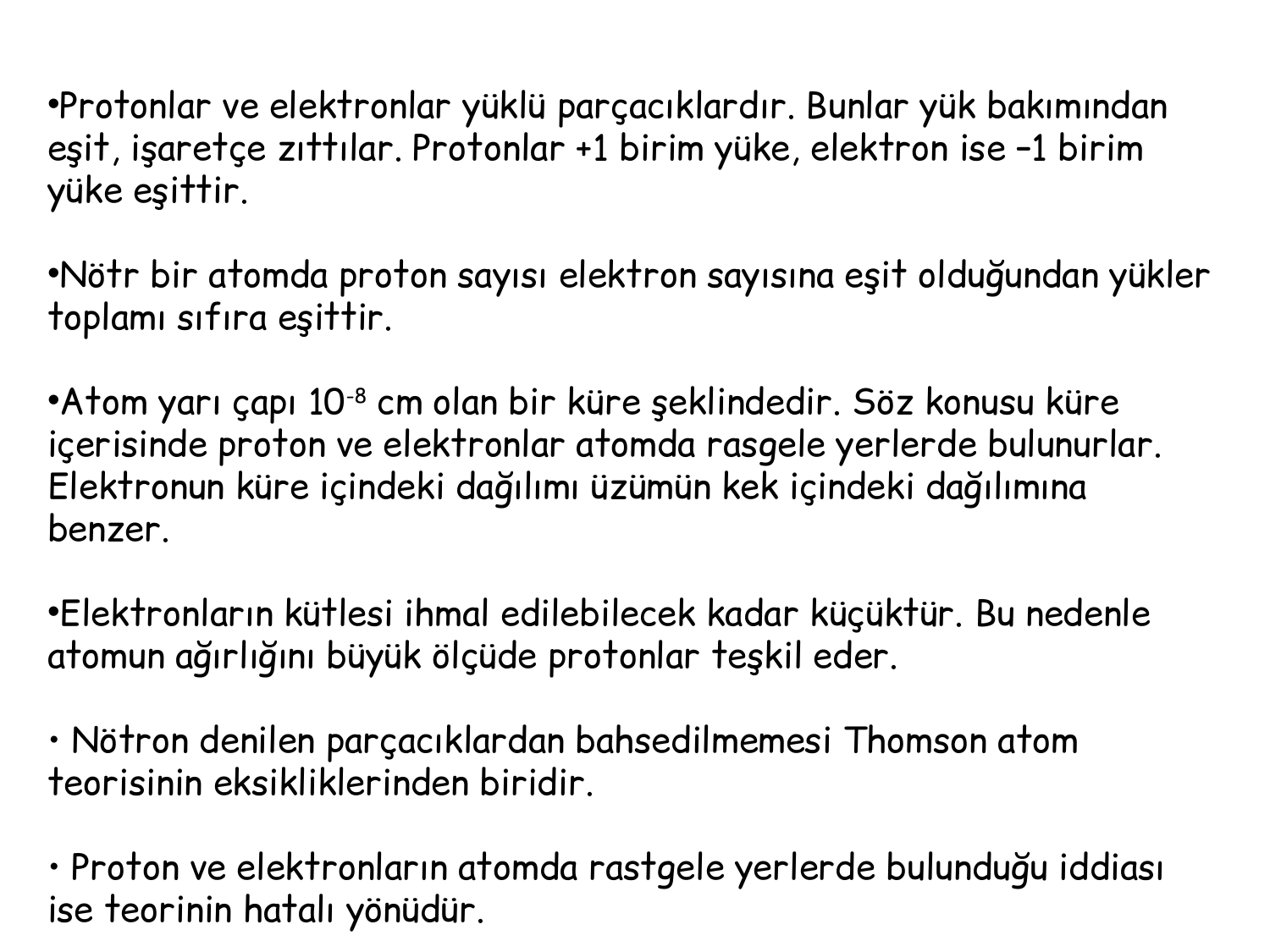

Protonlar ve elektronlar yüklü parçacıklardır. Bunlar yük bakımından eşit, işaretçe zıttılar. Protonlar +1 birim yüke, elektron ise –1 birim yüke eşittir.
Nötr bir atomda proton sayısı elektron sayısına eşit olduğundan yükler toplamı sıfıra eşittir.
Atom yarı çapı 10-8 cm olan bir küre şeklindedir. Söz konusu küre içerisinde proton ve elektronlar atomda rasgele yerlerde bulunurlar. Elektronun küre içindeki dağılımı üzümün kek içindeki dağılımına benzer.
Elektronların kütlesi ihmal edilebilecek kadar küçüktür. Bu nedenle atomun ağırlığını büyük ölçüde protonlar teşkil eder.
• Nötron denilen parçacıklardan bahsedilmemesi Thomson atom teorisinin eksikliklerinden biridir.
• Proton ve elektronların atomda rastgele yerlerde bulunduğu iddiası ise teorinin hatalı yönüdür.